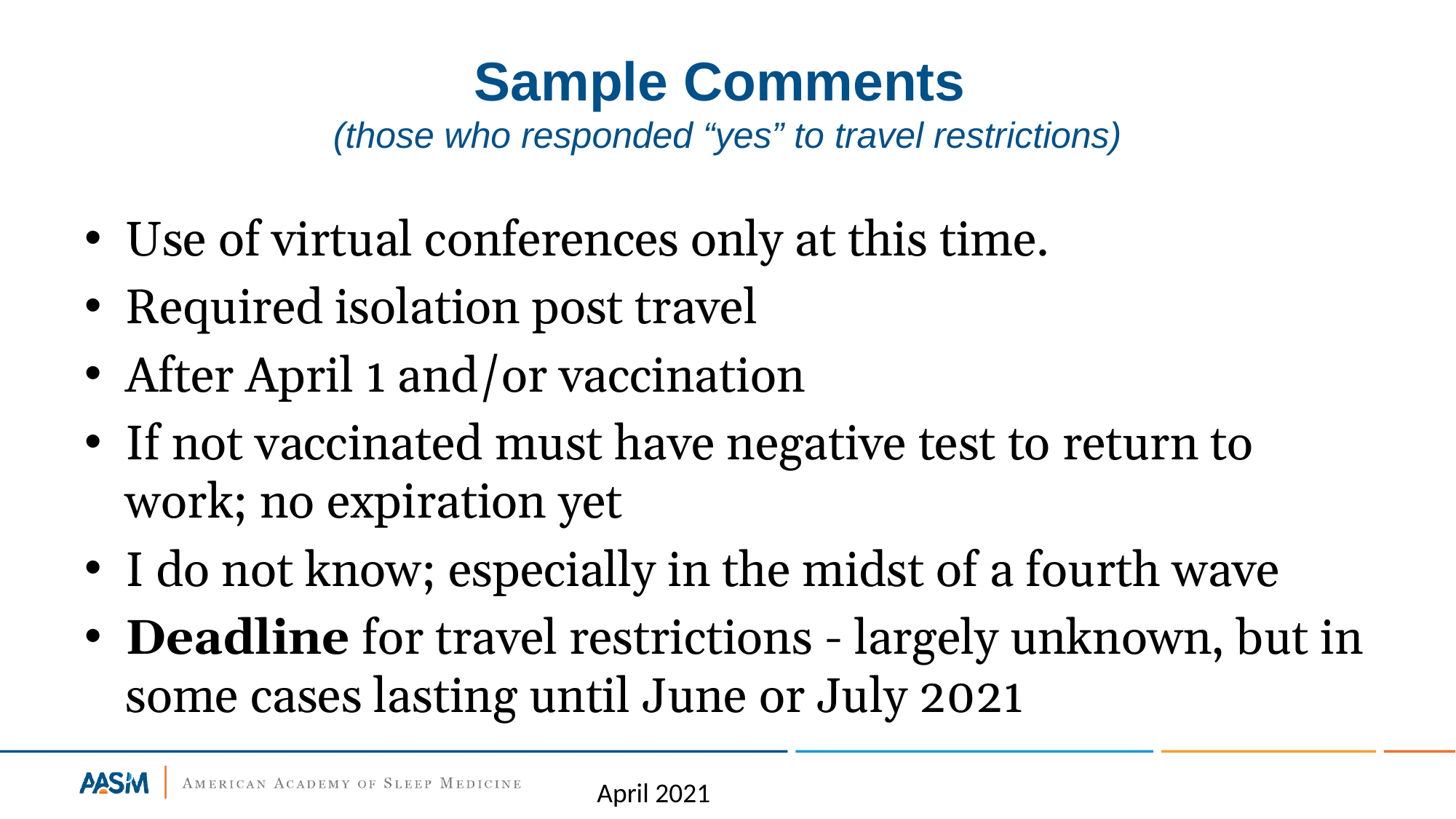

# Sample Comments (those who responded “yes” to travel restrictions)
Use of virtual conferences only at this time.
Required isolation post travel
After April 1 and/or vaccination
If not vaccinated must have negative test to return to work; no expiration yet
I do not know; especially in the midst of a fourth wave
Deadline for travel restrictions - largely unknown, but in some cases lasting until June or July 2021
April 2021